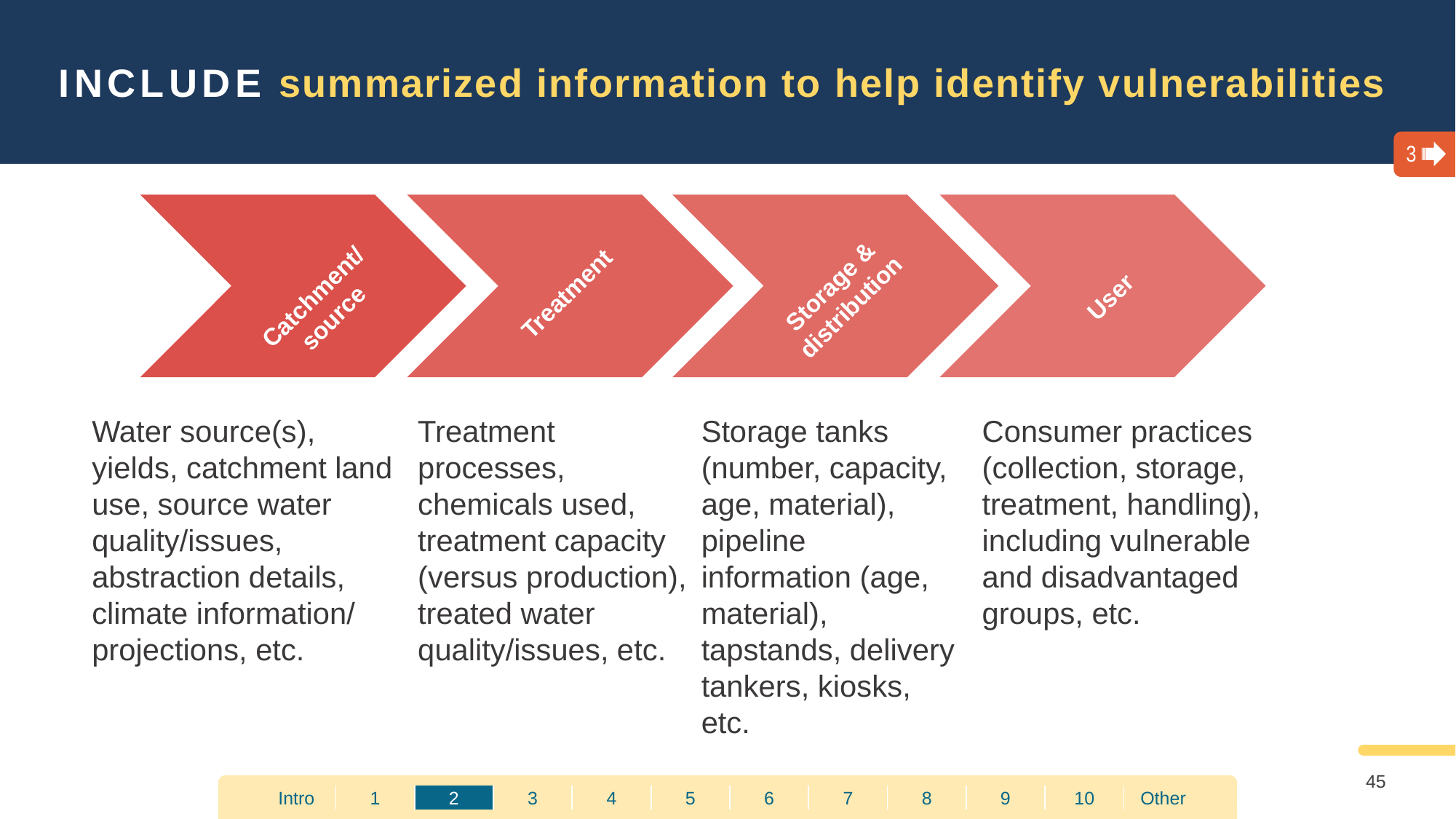

INCLUDE summarized information to help identify vulnerabilities

3

Storage & distribution
Catchment/ source
Treatment
User
Water source(s), yields, catchment land use, source water quality/issues, abstraction details, climate information/ projections, etc.
Treatment processes, chemicals used, treatment capacity (versus production), treated water quality/issues, etc.
Storage tanks
(number, capacity, age, material), pipeline information (age, material), tapstands, delivery tankers, kiosks, etc.
Consumer practices (collection, storage, treatment, handling), including vulnerable and disadvantaged groups, etc.